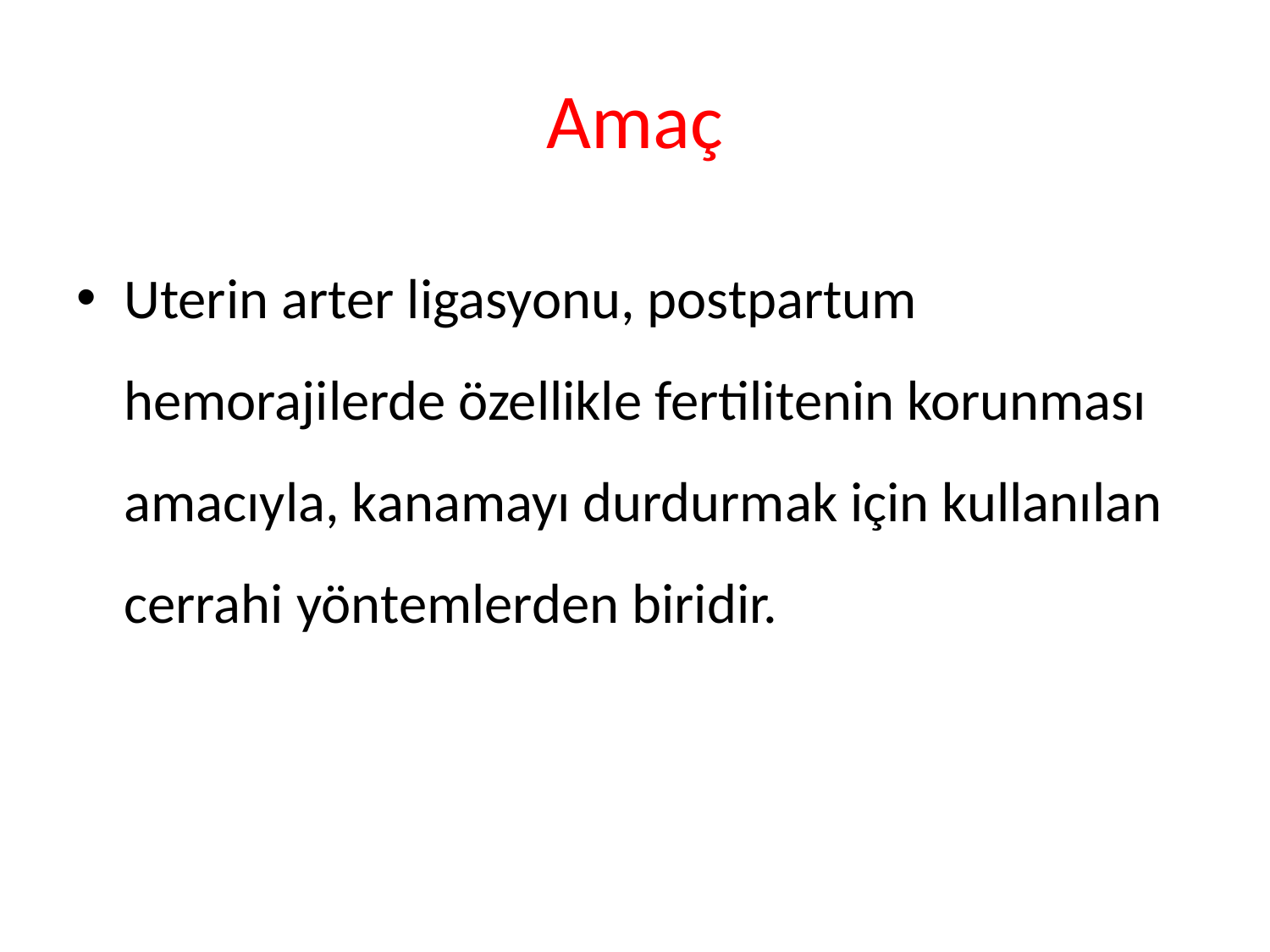

# Amaç
Uterin arter ligasyonu, postpartum hemorajilerde özellikle fertilitenin korunması amacıyla, kanamayı durdurmak için kullanılan cerrahi yöntemlerden biridir.